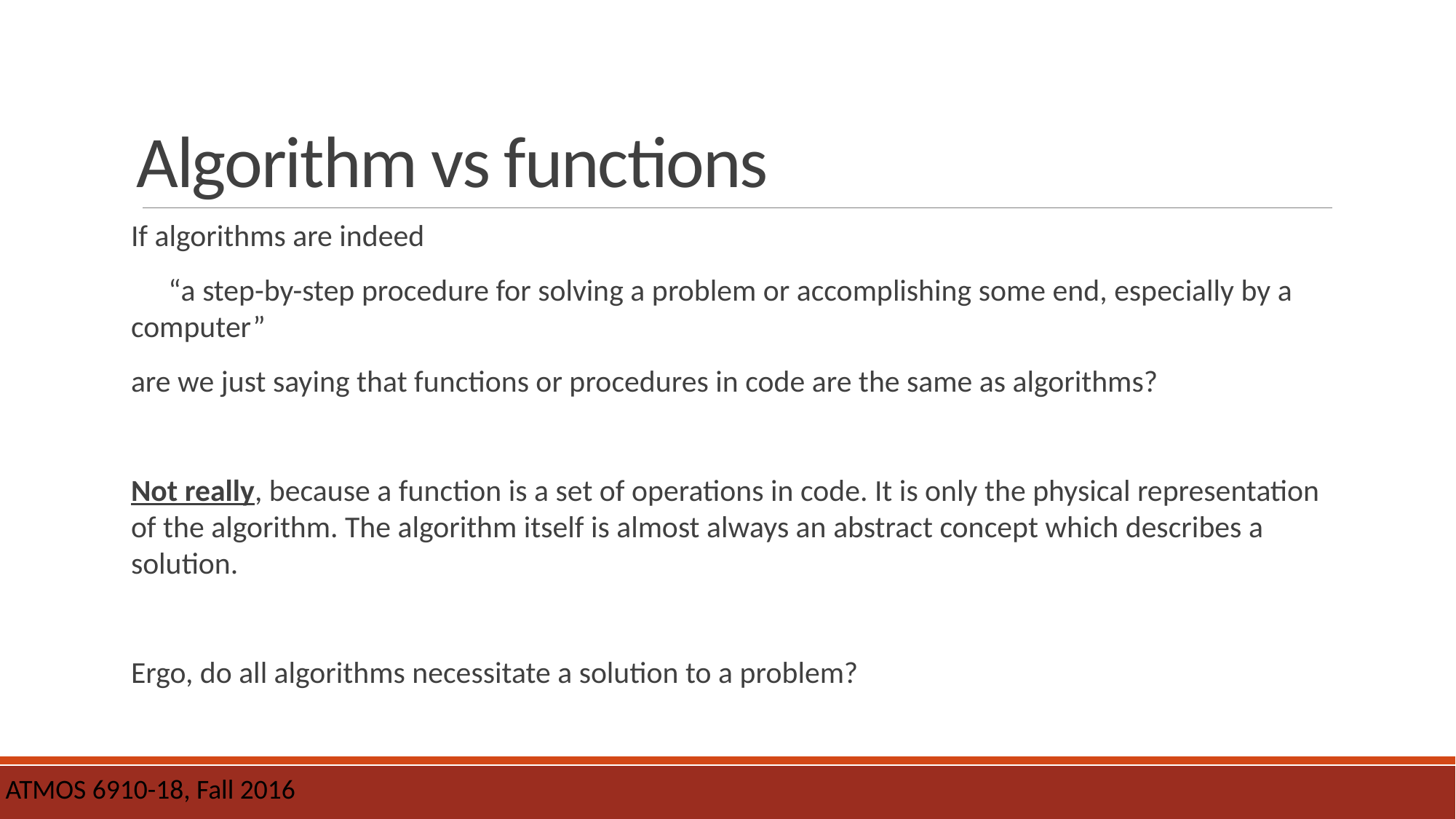

# Algorithm vs functions
If algorithms are indeed
“a step-by-step procedure for solving a problem or accomplishing some end, especially by a computer”
are we just saying that functions or procedures in code are the same as algorithms?

Not really, because a function is a set of operations in code. It is only the physical representation of the algorithm. The algorithm itself is almost always an abstract concept which describes a solution.

Ergo, do all algorithms necessitate a solution to a problem?